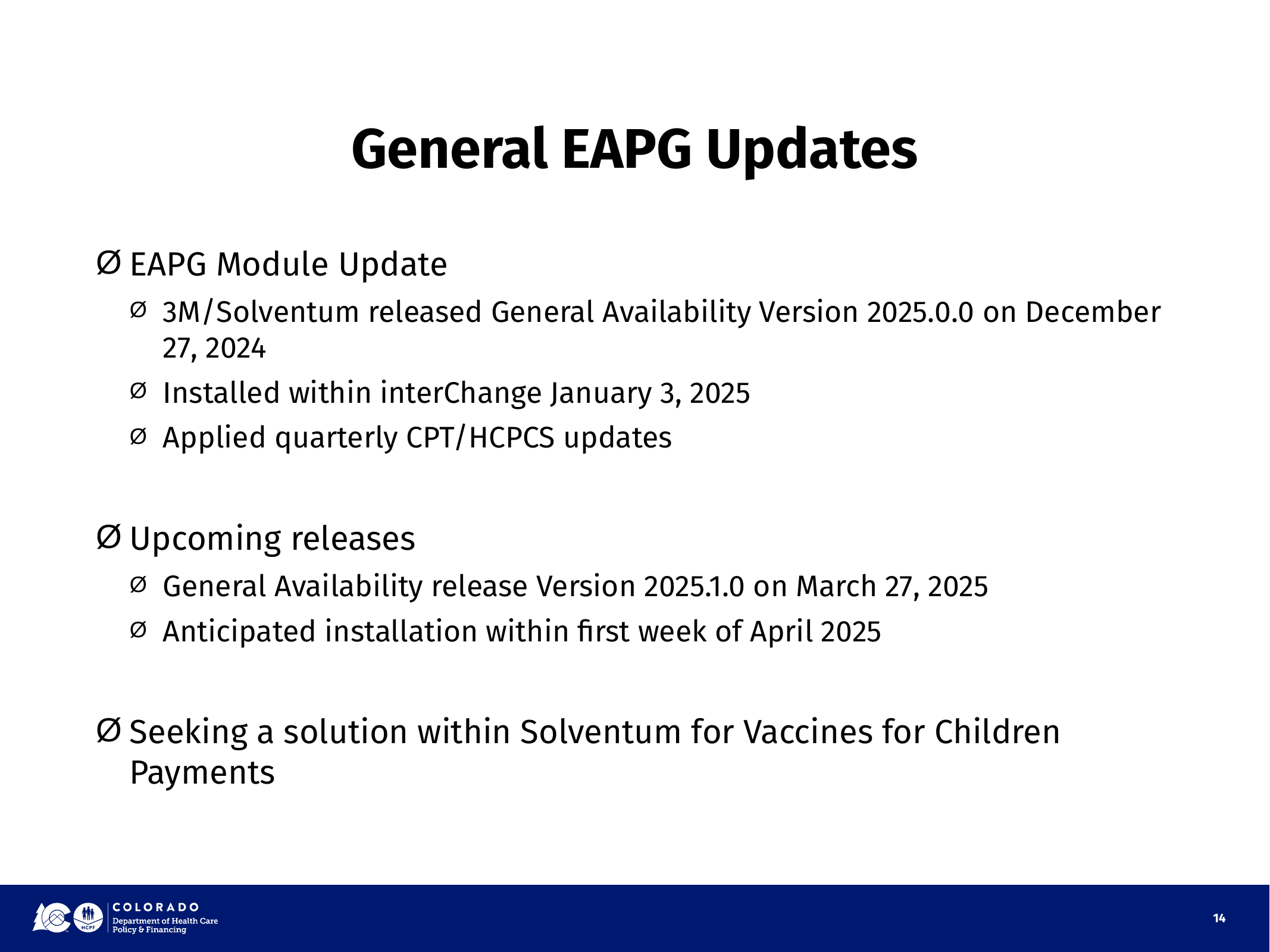

# General EAPG Updates
EAPG Module Update
3M/Solventum released General Availability Version 2025.0.0 on December 27, 2024
Installed within interChange January 3, 2025
Applied quarterly CPT/HCPCS updates

Upcoming releases
General Availability release Version 2025.1.0 on March 27, 2025
Anticipated installation within first week of April 2025

Seeking a solution within Solventum for Vaccines for Children Payments

14